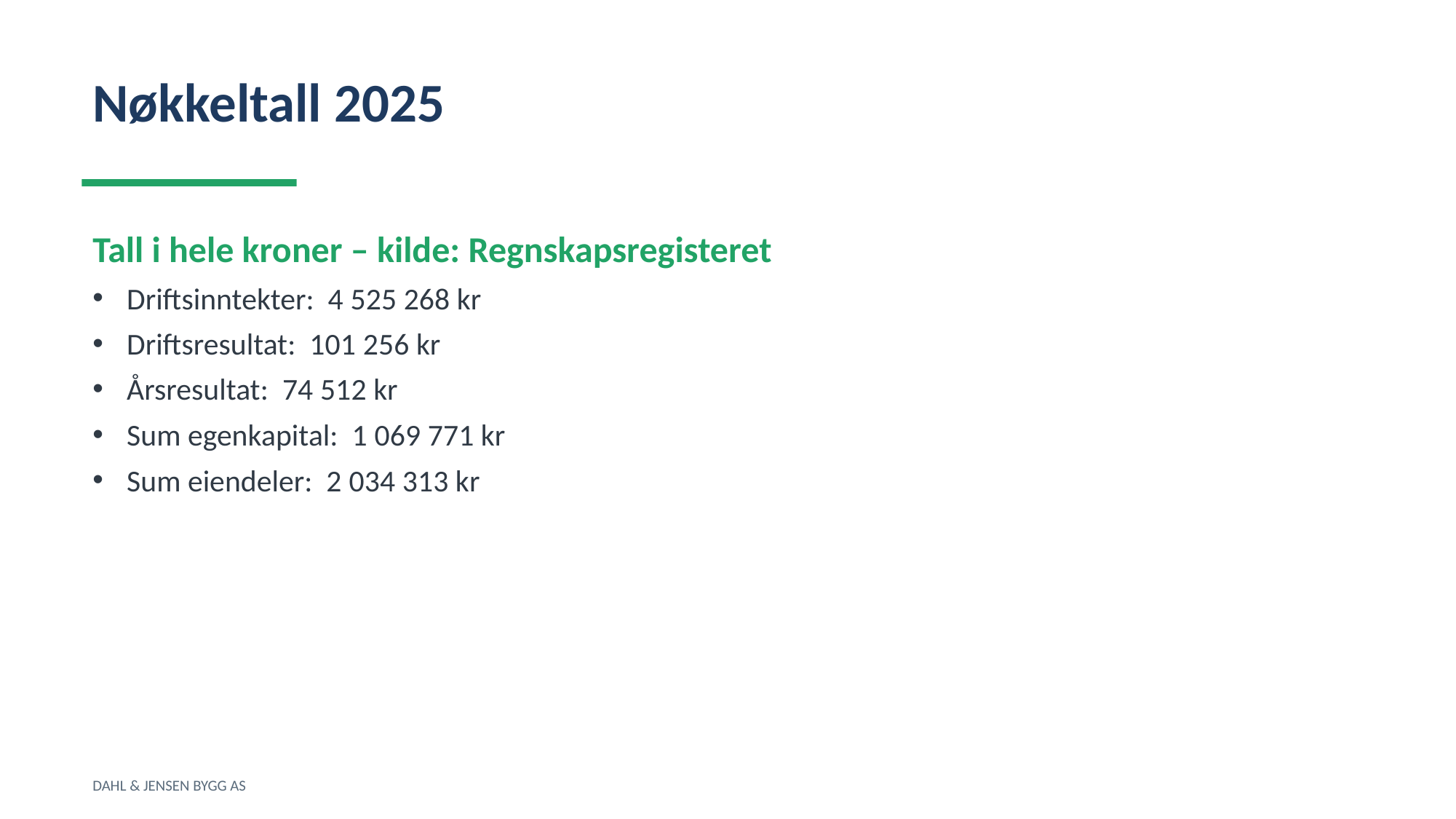

Nøkkeltall 2025

Tall i hele kroner – kilde: Regnskapsregisteret
Driftsinntekter:  4 525 268 kr
Driftsresultat:  101 256 kr
Årsresultat:  74 512 kr
Sum egenkapital:  1 069 771 kr
Sum eiendeler:  2 034 313 kr
DAHL & JENSEN BYGG AS